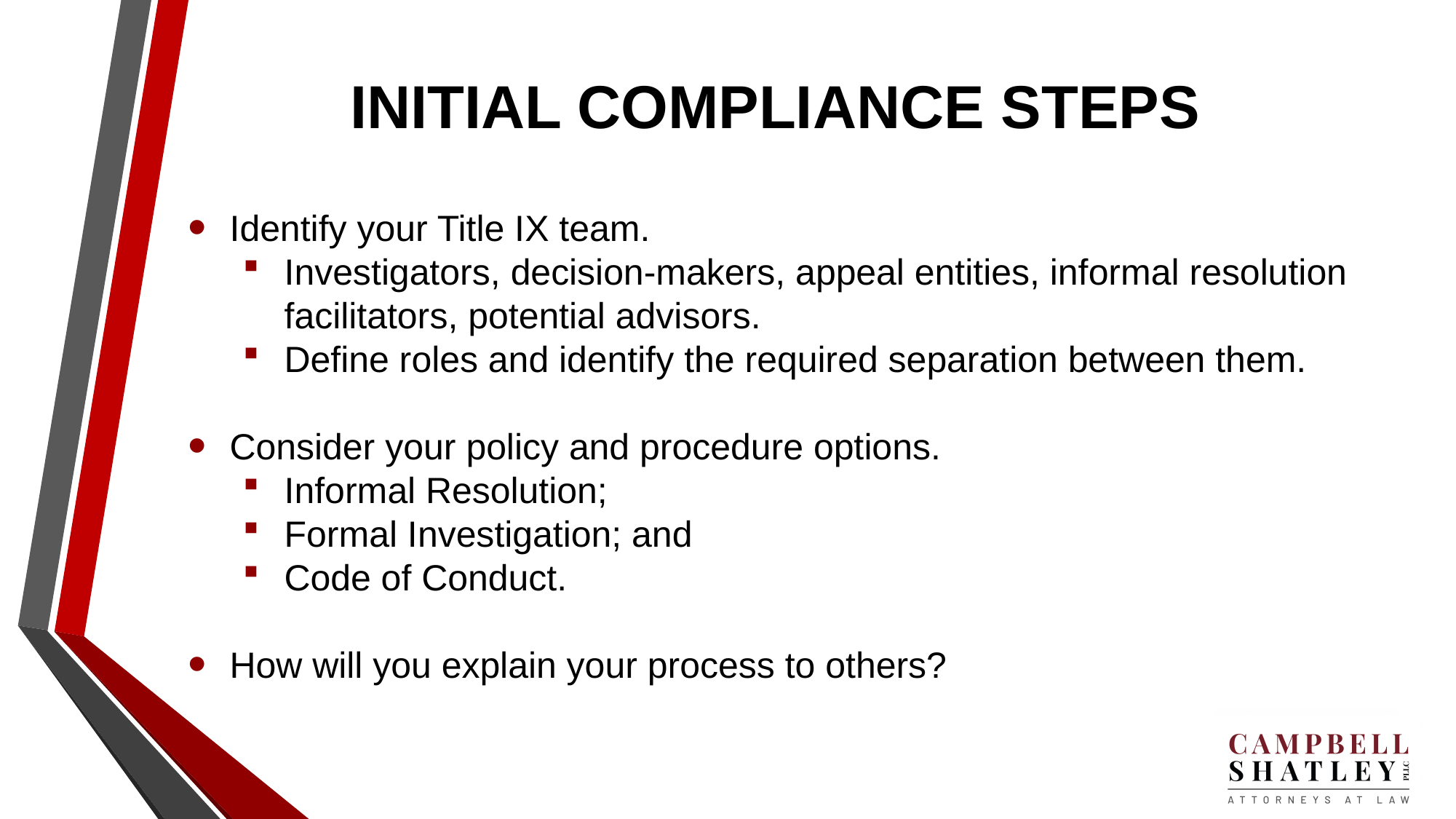

# INITIAL COMPLIANCE STEPS
Identify your Title IX team.
Investigators, decision-makers, appeal entities, informal resolution facilitators, potential advisors.
Define roles and identify the required separation between them.

Consider your policy and procedure options.
Informal Resolution;
Formal Investigation; and
Code of Conduct.

How will you explain your process to others?